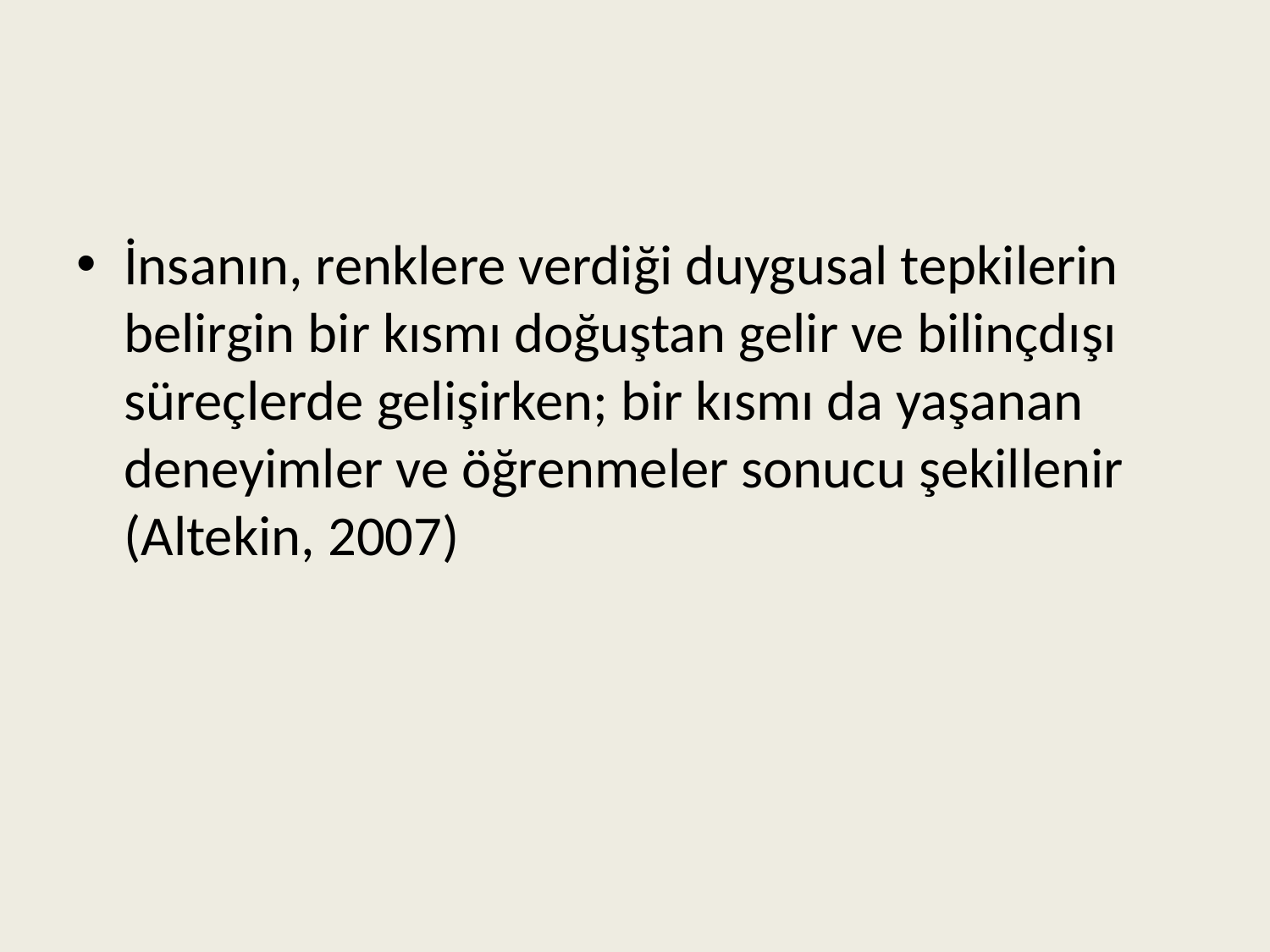

İnsanın, renklere verdiği duygusal tepkilerin belirgin bir kısmı doğuştan gelir ve bilinçdışı süreçlerde gelişirken; bir kısmı da yaşanan deneyimler ve öğrenmeler sonucu şekillenir (Altekin, 2007)